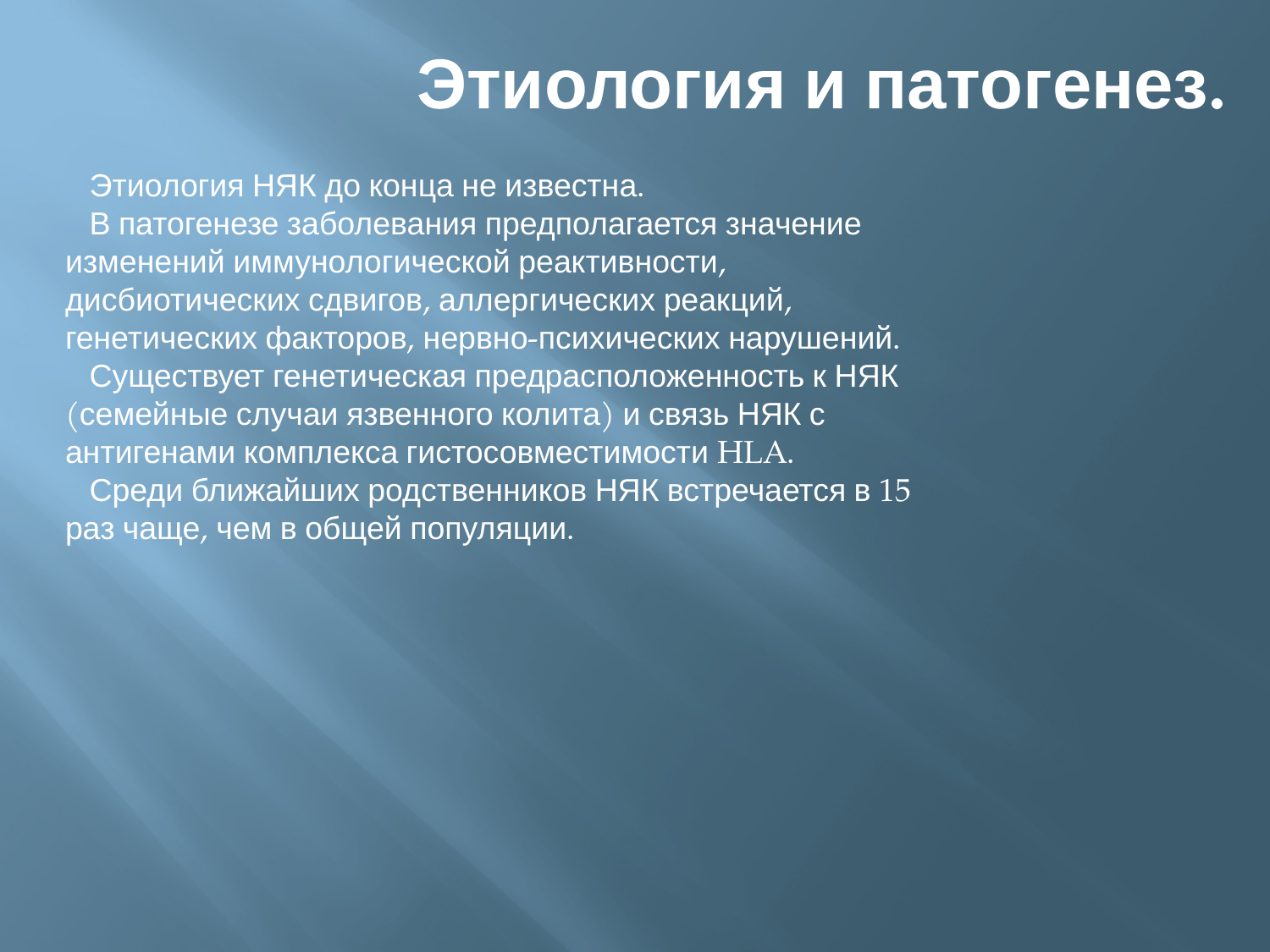

Этиология и патогенез.
   Этиология НЯК до конца не известна.
   В патогенезе заболевания предполагается значение изменений иммунологической реактивности, дисбиотических сдвигов, аллергических реакций, генетических факторов, нервно-психических нарушений.
   Существует генетическая предрасположенность к НЯК (семейные случаи язвенного колита) и связь НЯК с антигенами комплекса гистосовместимости HLA.
   Среди ближайших родственников НЯК встречается в 15 раз чаще, чем в общей популяции.